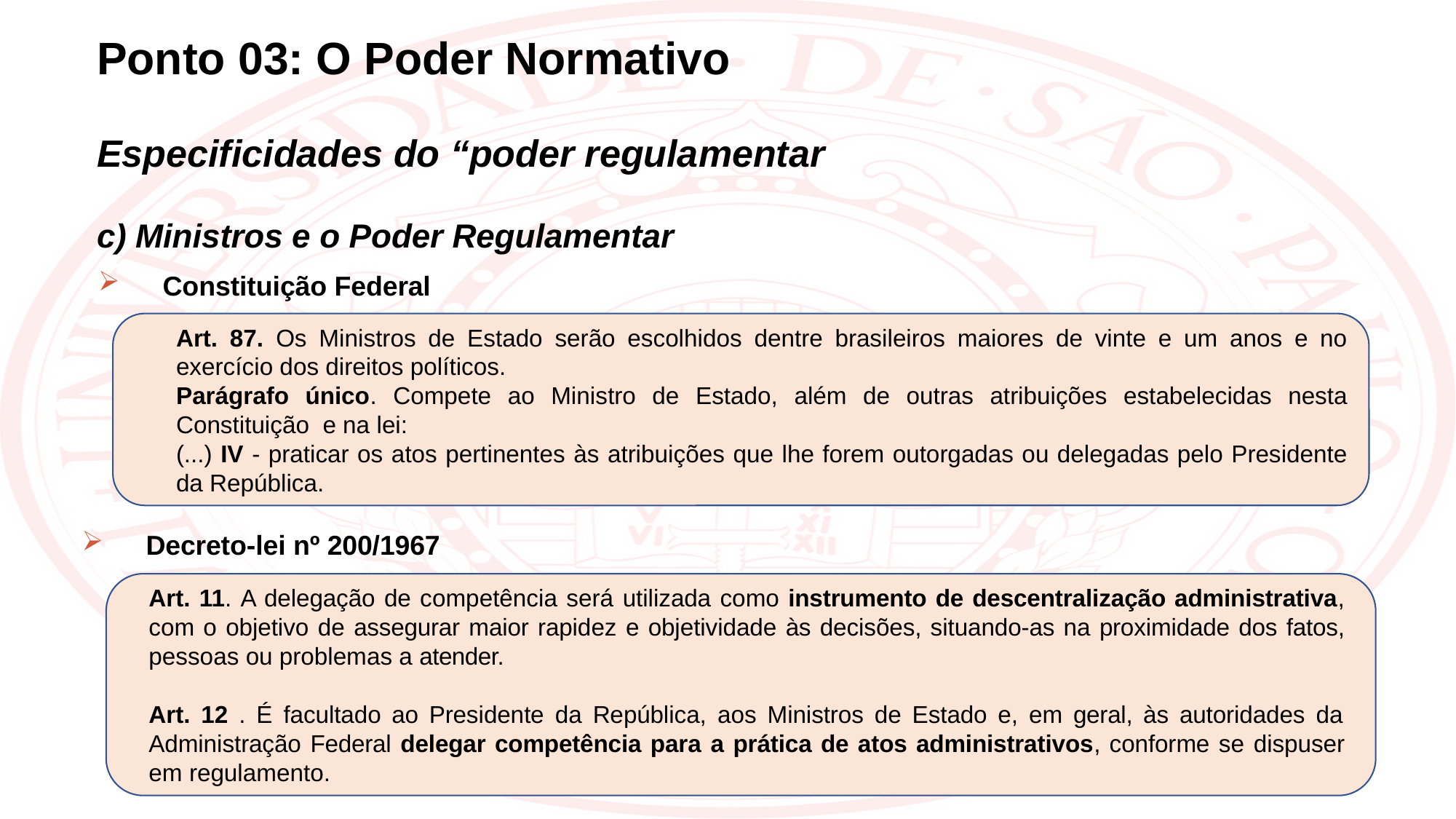

Ponto 03: O Poder Normativo

Especificidades do “poder regulamentar

c) Ministros e o Poder Regulamentar
Constituição Federal
Art. 87. Os Ministros de Estado serão escolhidos dentre brasileiros maiores de vinte e um anos e no exercício dos direitos políticos.
Parágrafo único. Compete ao Ministro de Estado, além de outras atribuições estabelecidas nesta Constituição  e na lei:
(...) IV - praticar os atos pertinentes às atribuições que lhe forem outorgadas ou delegadas pelo Presidente da República.
Decreto-lei nº 200/1967
Art. 11. A delegação de competência será utilizada como instrumento de descentralização administrativa,  com o objetivo de assegurar maior rapidez e objetividade às decisões, situando-as na proximidade dos fatos,  pessoas ou problemas a atender.

Art. 12 . É facultado ao Presidente da República, aos Ministros de Estado e, em geral, às autoridades da  Administração Federal delegar competência para a prática de atos administrativos, conforme se dispuser  em regulamento.